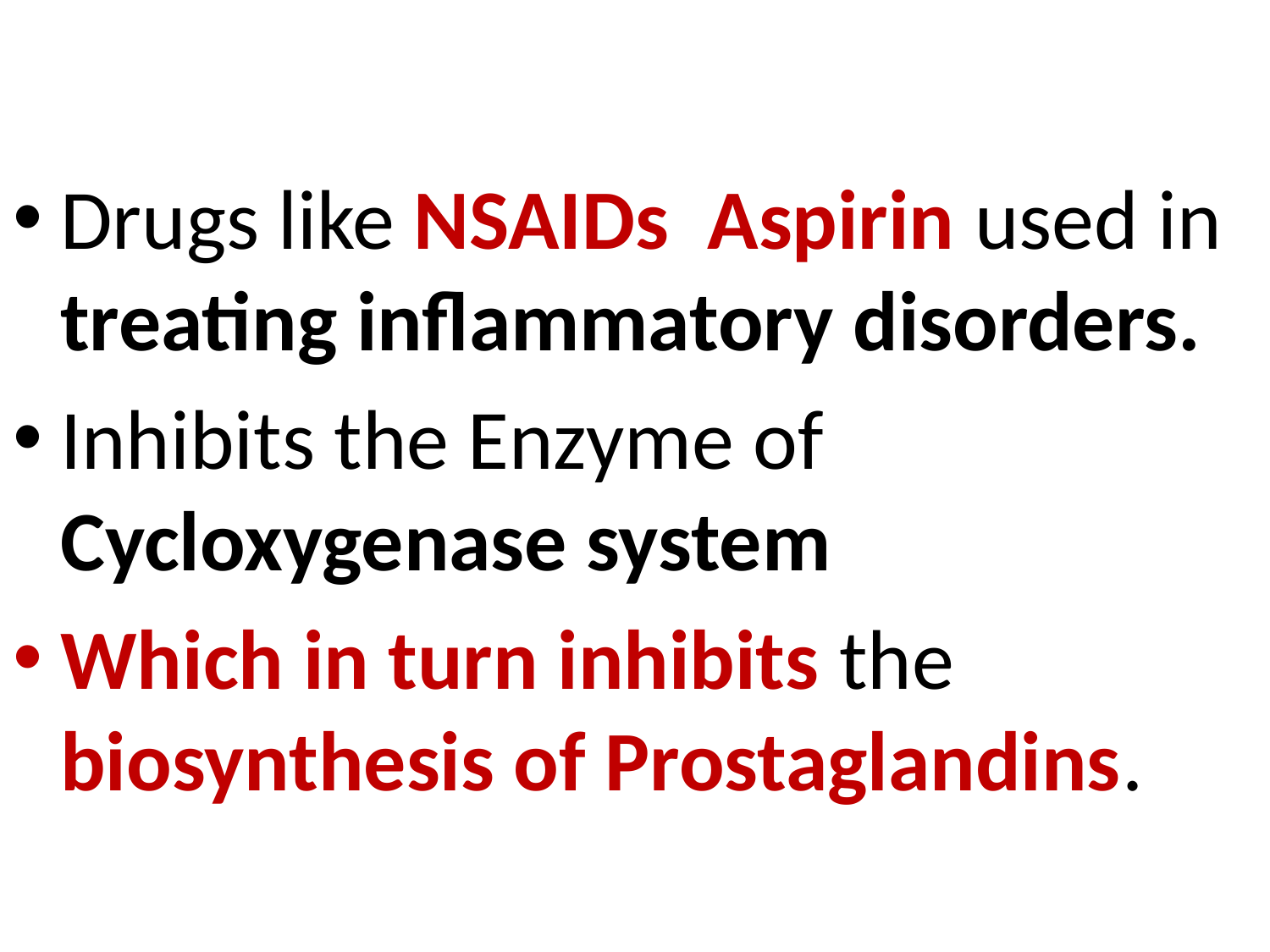

Drugs like NSAIDs  Aspirin used in treating inflammatory disorders.
Inhibits the Enzyme of Cycloxygenase system
Which in turn inhibits the biosynthesis of Prostaglandins.